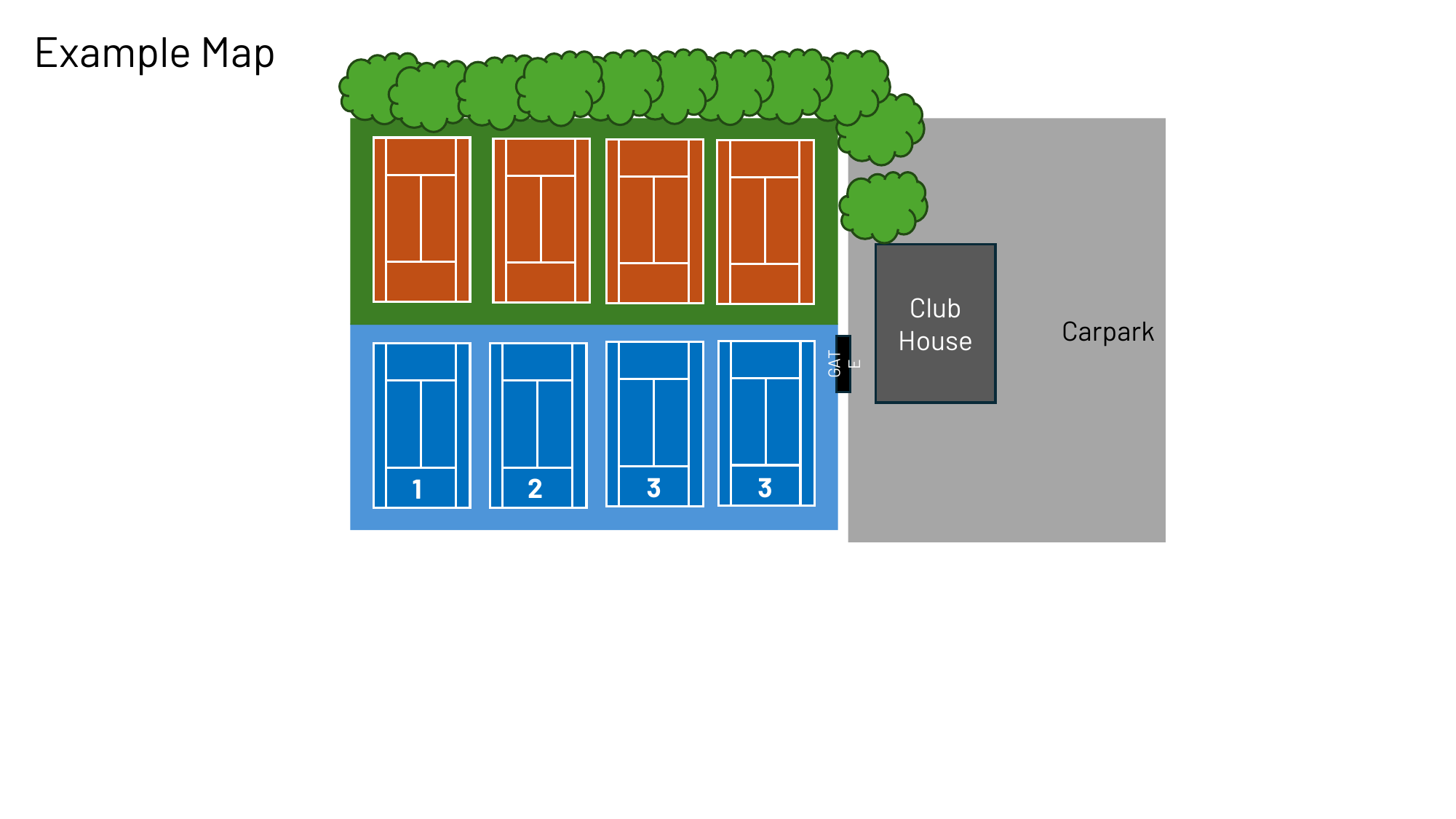

# Example Map

Carpark

Club House

GATE

3
3
2
1